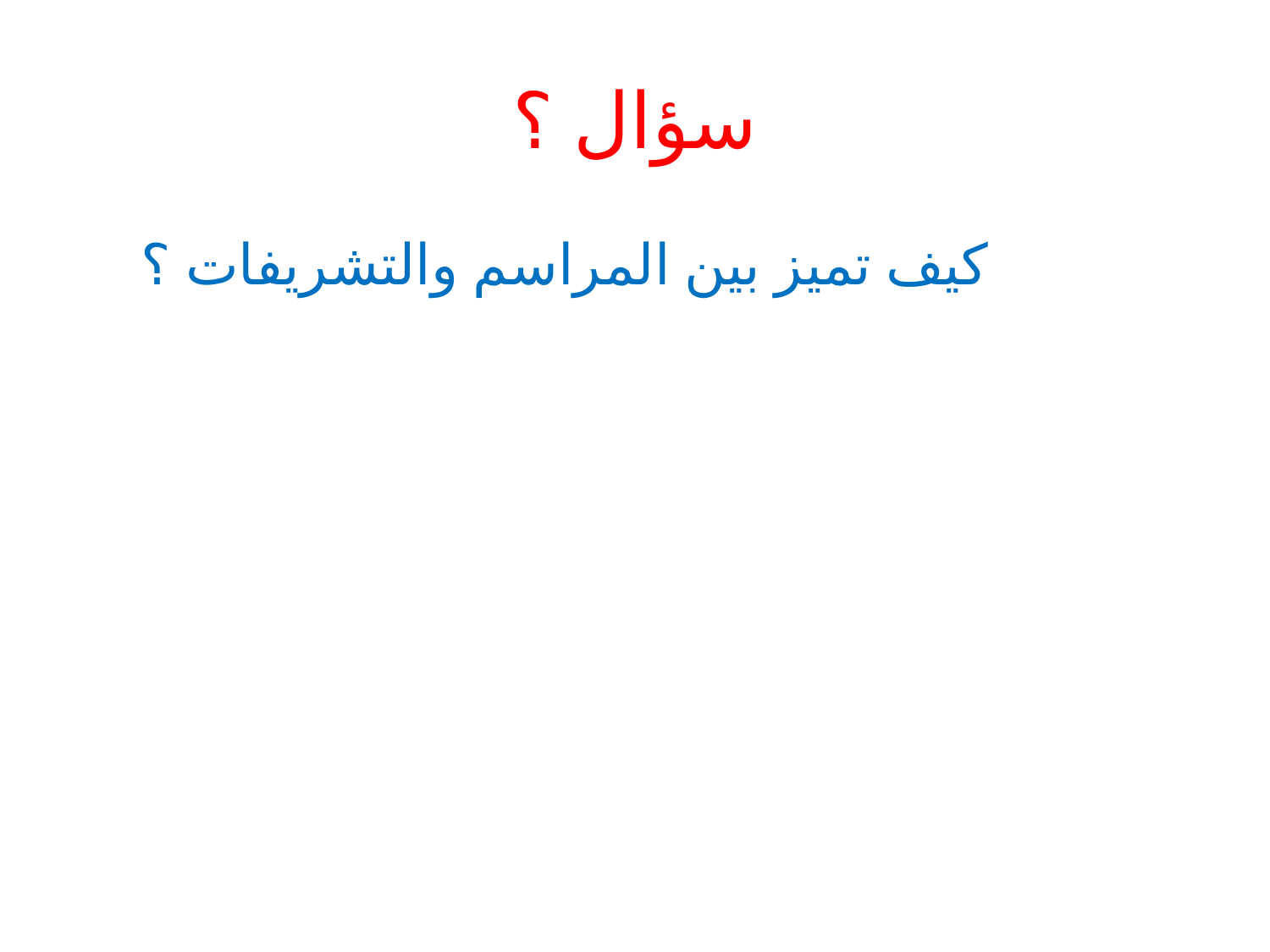

# سؤال ؟
              كيف تميز بين المراسم والتشريفات ؟